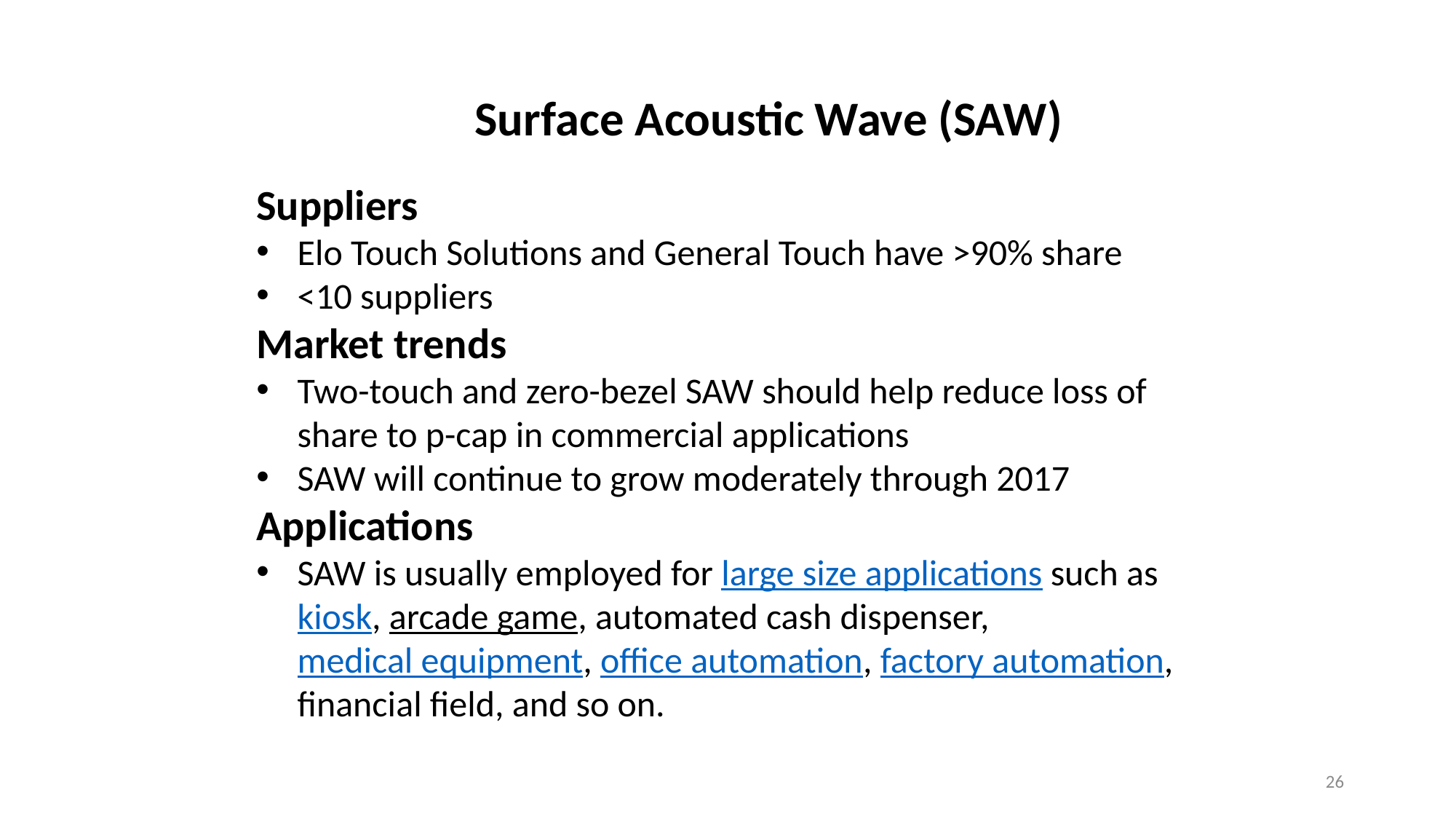

Surface Acoustic Wave (SAW)
Suppliers
Elo Touch Solutions and General Touch have >90% share
<10 suppliers
Market trends
Two-touch and zero-bezel SAW should help reduce loss of share to p-cap in commercial applications
SAW will continue to grow moderately through 2017
Applications
SAW is usually employed for large size applications such as kiosk, arcade game, automated cash dispenser, medical equipment, office automation, factory automation, financial field, and so on.
26